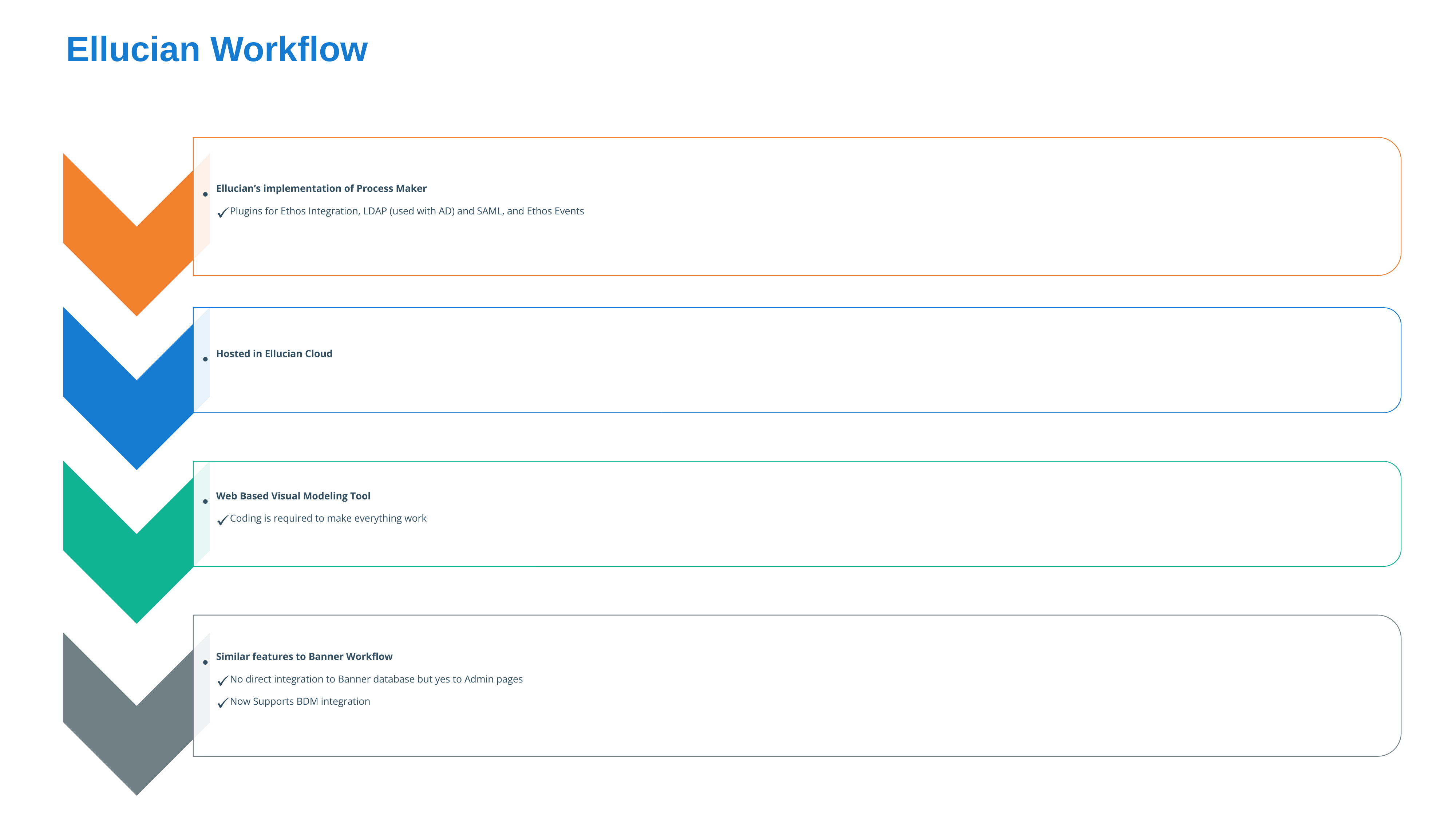

Ellucian Workflow

Ellucian’s implementation of Process Maker
Plugins for Ethos Integration, LDAP (used with AD) and SAML, and Ethos Events

Hosted in Ellucian Cloud

Web Based Visual Modeling Tool
Coding is required to make everything work

Similar features to Banner Workflow
No direct integration to Banner database but yes to Admin pages
Now Supports BDM integration